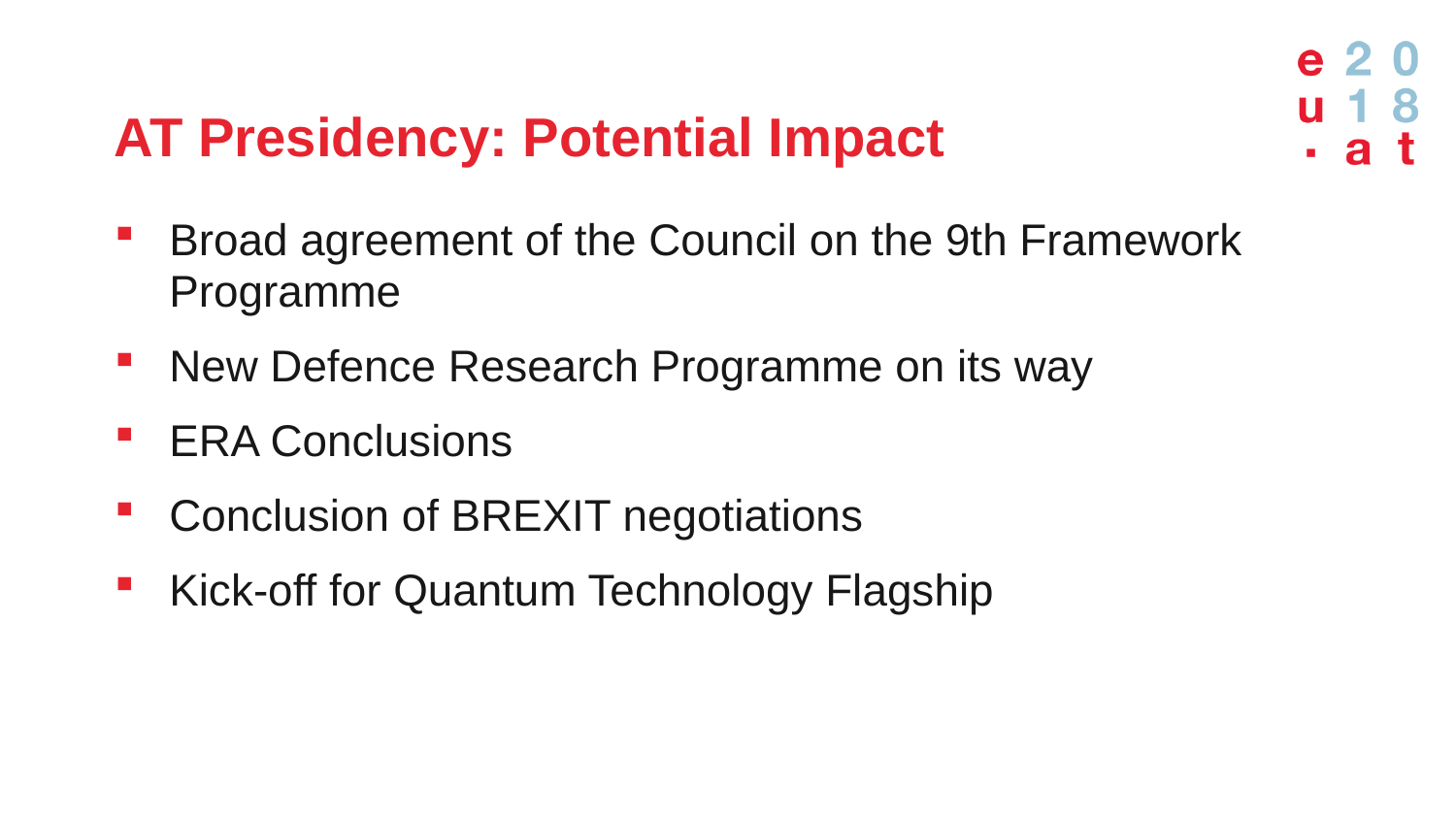

# AT Presidency: Potential Impact
Broad agreement of the Council on the 9th Framework Programme
New Defence Research Programme on its way
ERA Conclusions
Conclusion of BREXIT negotiations
Kick-off for Quantum Technology Flagship